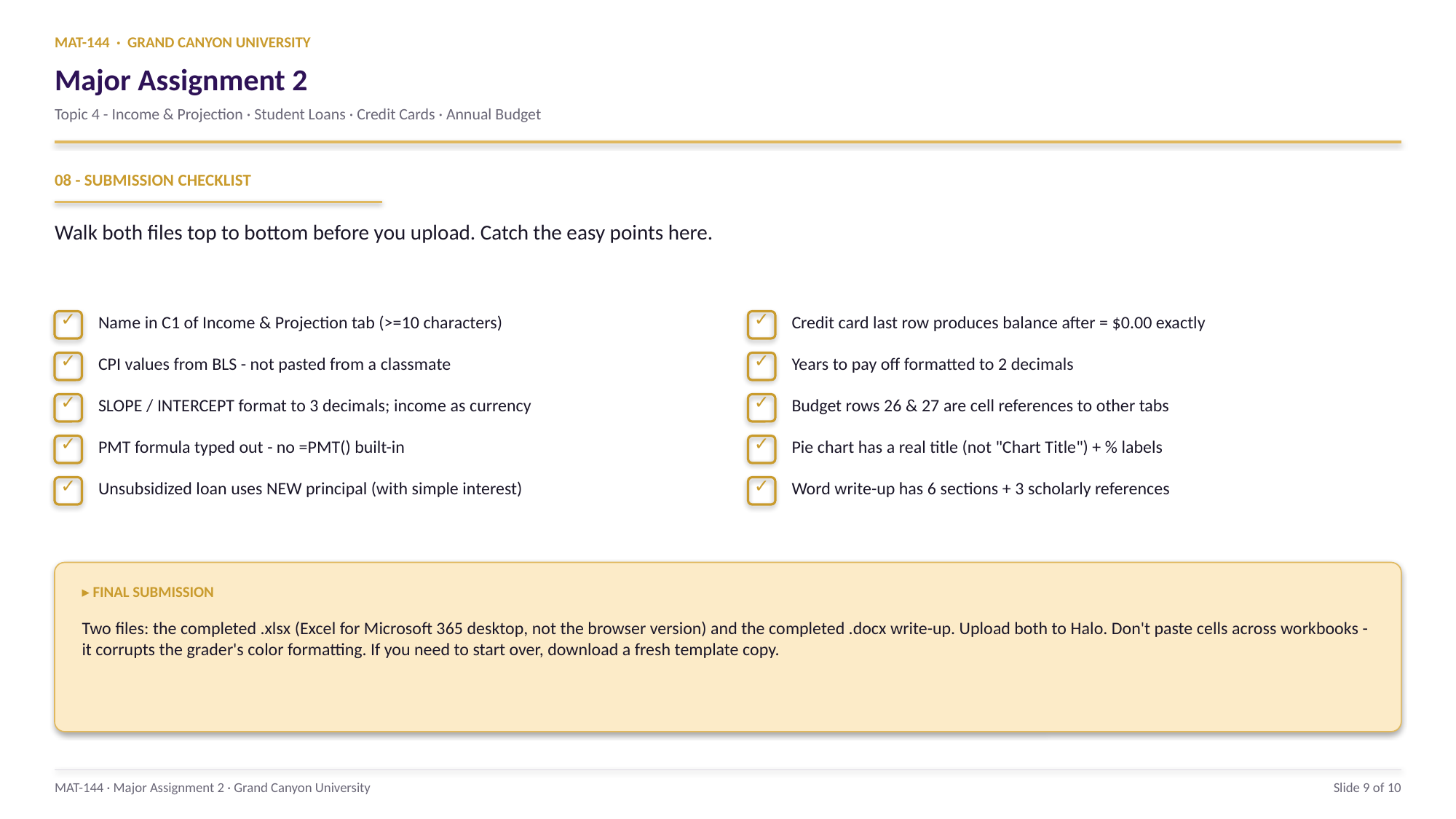

MAT-144  ·  GRAND CANYON UNIVERSITY
Major Assignment 2
Topic 4 - Income & Projection · Student Loans · Credit Cards · Annual Budget
08 - SUBMISSION CHECKLIST
Walk both files top to bottom before you upload. Catch the easy points here.
✓
✓

Name in C1 of Income & Projection tab (>=10 characters)

Credit card last row produces balance after = $0.00 exactly
✓
✓

CPI values from BLS - not pasted from a classmate

Years to pay off formatted to 2 decimals
✓
✓

SLOPE / INTERCEPT format to 3 decimals; income as currency

Budget rows 26 & 27 are cell references to other tabs
✓
✓

PMT formula typed out - no =PMT() built-in

Pie chart has a real title (not "Chart Title") + % labels
✓
✓

Unsubsidized loan uses NEW principal (with simple interest)

Word write-up has 6 sections + 3 scholarly references

▸ FINAL SUBMISSION
Two files: the completed .xlsx (Excel for Microsoft 365 desktop, not the browser version) and the completed .docx write-up. Upload both to Halo. Don't paste cells across workbooks - it corrupts the grader's color formatting. If you need to start over, download a fresh template copy.
MAT-144 · Major Assignment 2 · Grand Canyon University
Slide 9 of 10